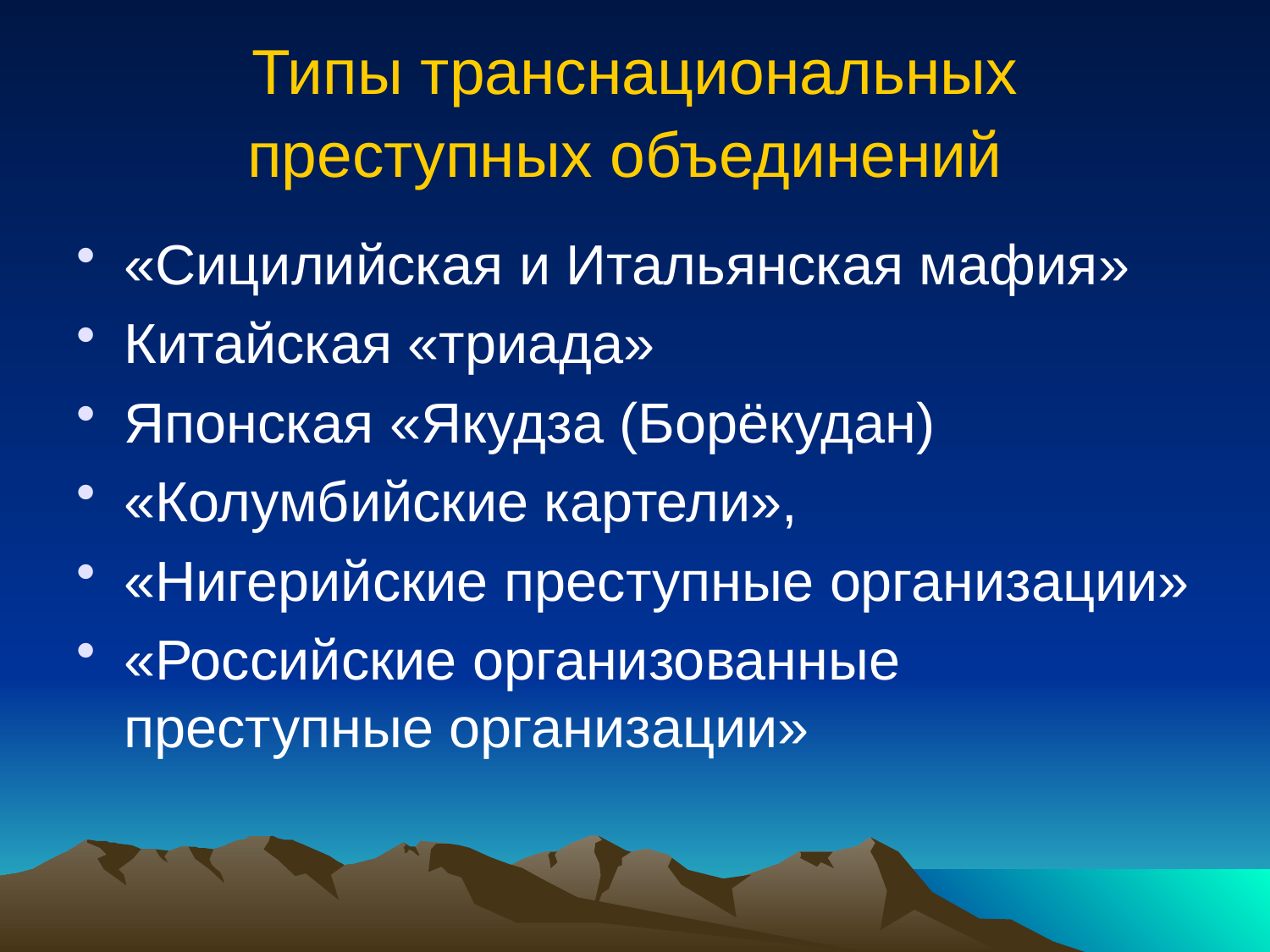

# Типы транснациональных преступных объединений
«Сицилийская и Итальянская мафия»
Китайская «триада»
Японская «Якудза (Борёкудан)
«Колумбийские картели»,
«Нигерийские преступные организации»
«Российские организованные преступные организации»